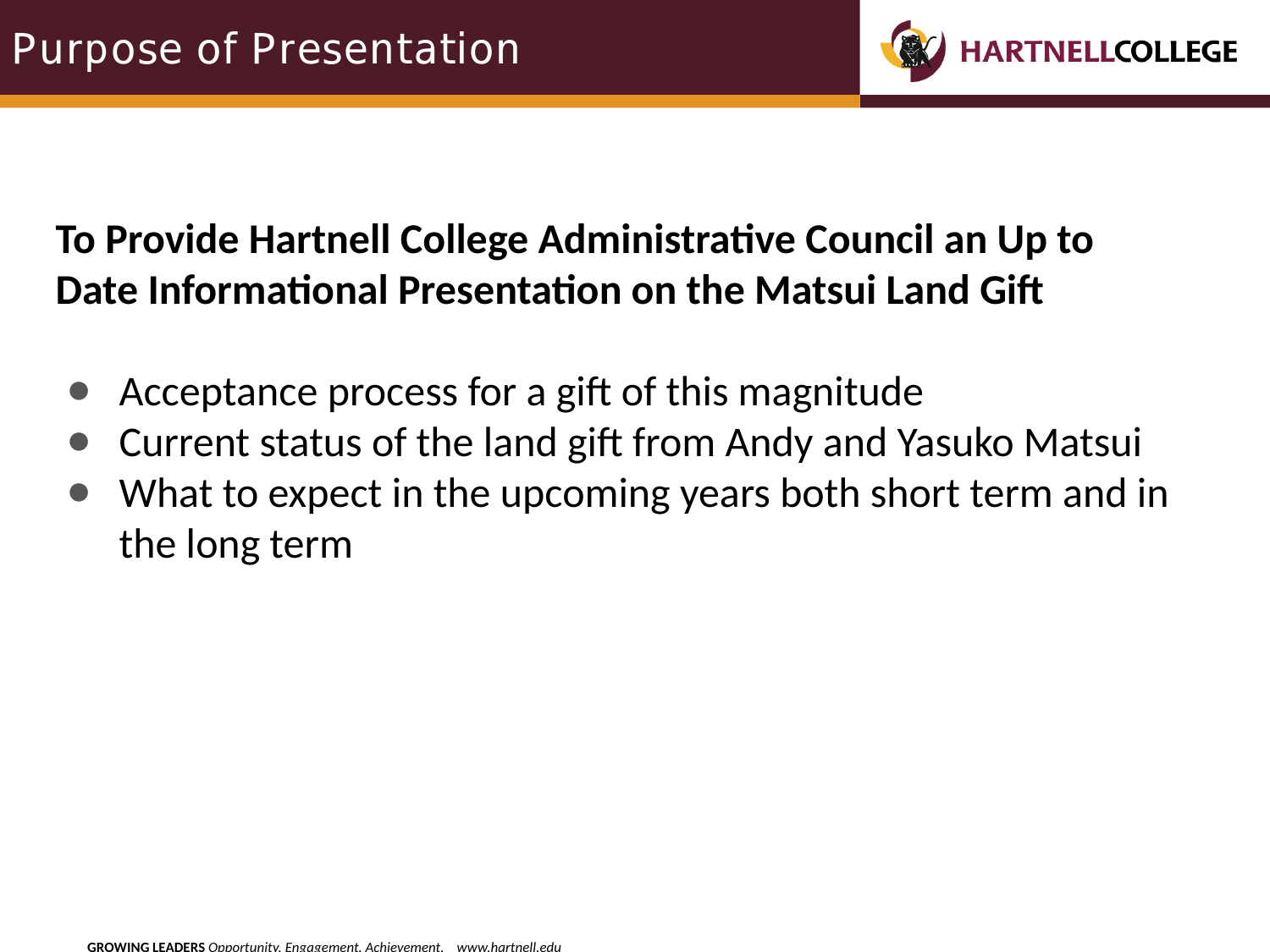

Purpose of Presentation

To Provide Hartnell College Administrative Council an Up to Date Informational Presentation on the Matsui Land Gift

Acceptance process for a gift of this magnitude
Current status of the land gift from Andy and Yasuko Matsui
What to expect in the upcoming years both short term and in the long term

SOURCE: Alliance for Excellent Education, “The High Cost of High School Dropouts: What the Nation Pays for Inadequate High Schools,” (Washington, DC: 2008).